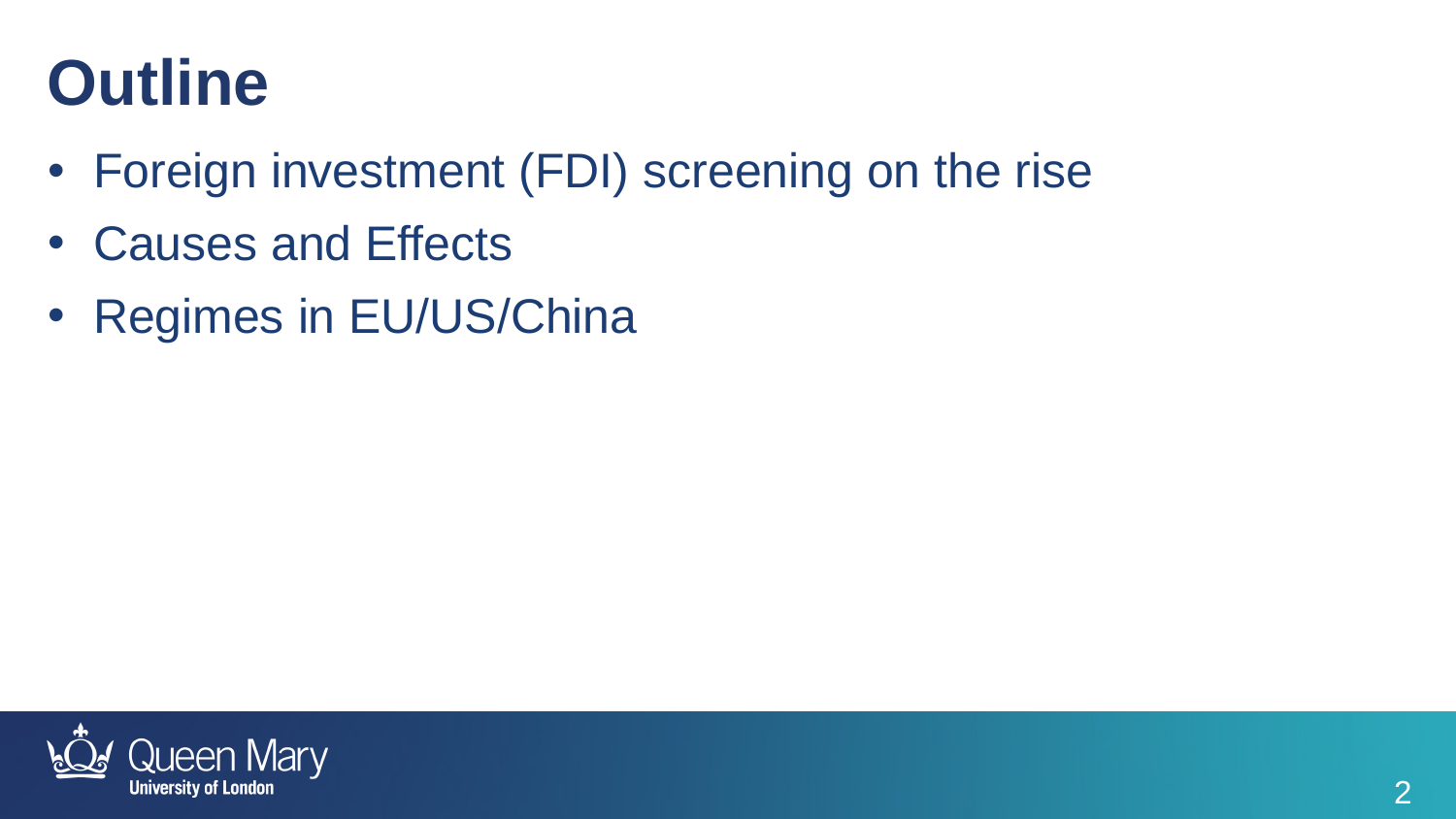

Outline
Foreign investment (FDI) screening on the rise
Causes and Effects
Regimes in EU/US/China
2